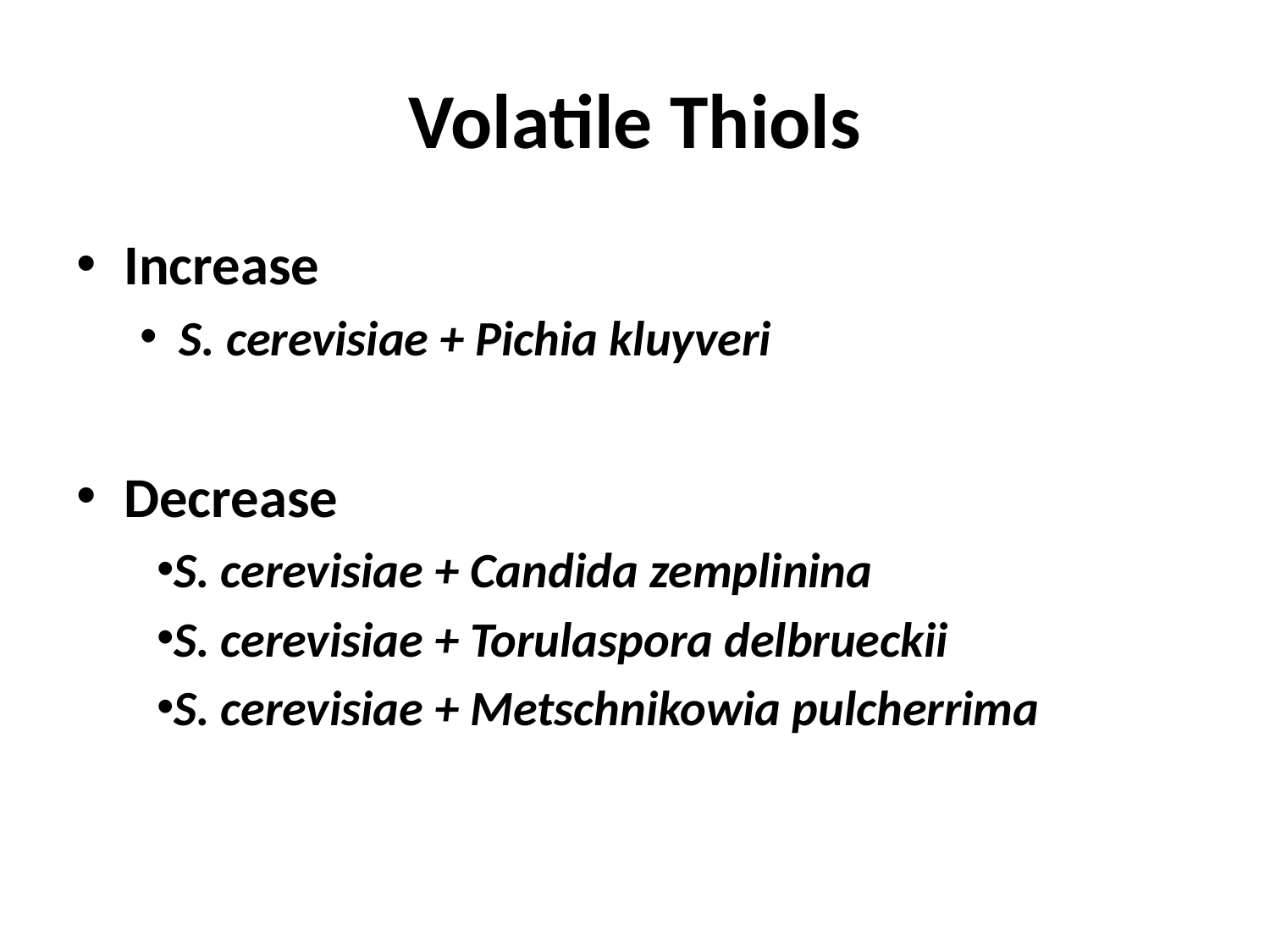

# Volatile Thiols
Increase
S. cerevisiae + Pichia kluyveri

Decrease
S. cerevisiae + Candida zemplinina
S. cerevisiae + Torulaspora delbrueckii
S. cerevisiae + Metschnikowia pulcherrima